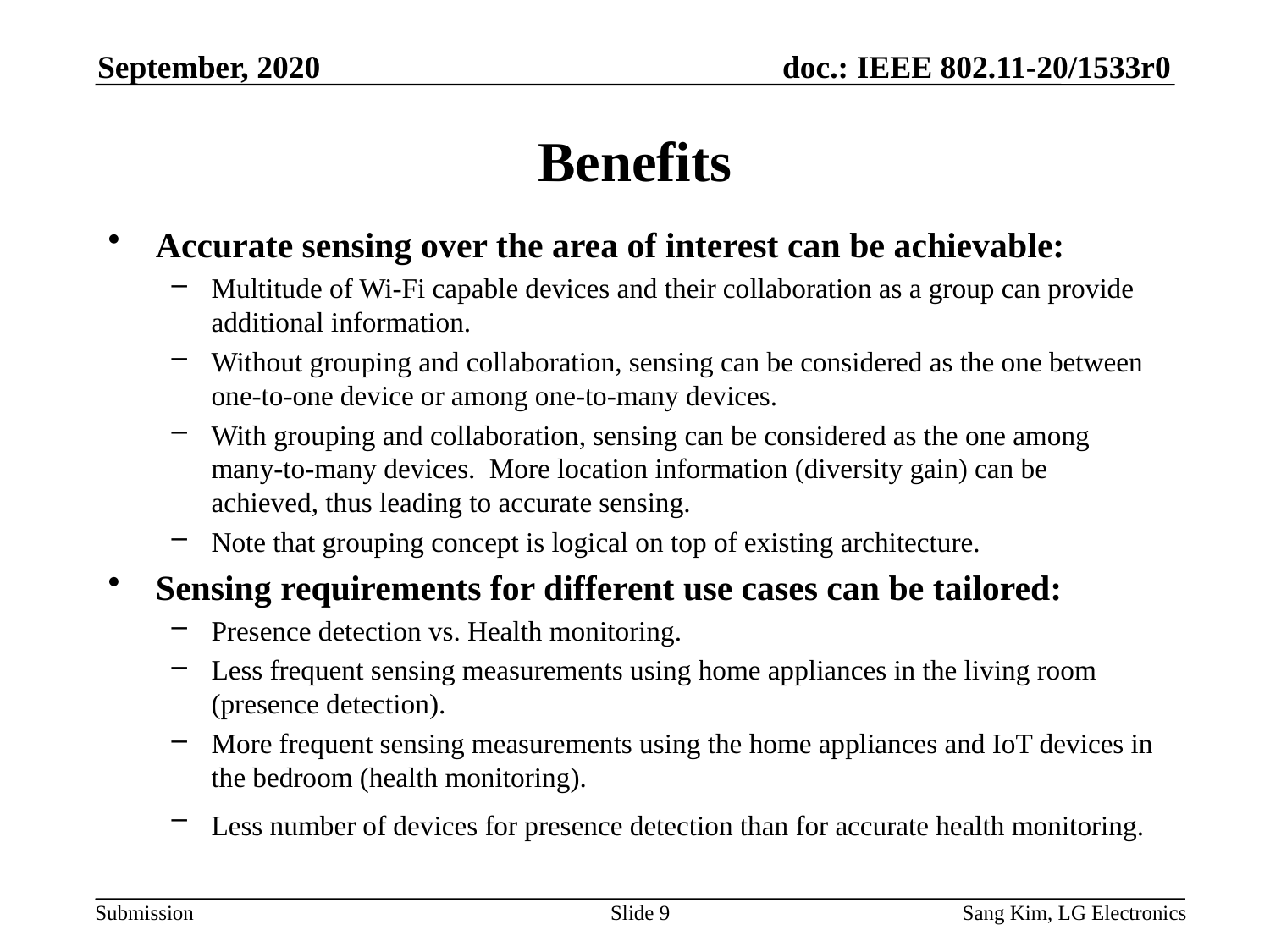

September, 2020
# Benefits
Accurate sensing over the area of interest can be achievable:
Multitude of Wi-Fi capable devices and their collaboration as a group can provide additional information.
Without grouping and collaboration, sensing can be considered as the one between one-to-one device or among one-to-many devices.
With grouping and collaboration, sensing can be considered as the one among many-to-many devices.  More location information (diversity gain) can be achieved, thus leading to accurate sensing.
Note that grouping concept is logical on top of existing architecture.
Sensing requirements for different use cases can be tailored:
Presence detection vs. Health monitoring.
Less frequent sensing measurements using home appliances in the living room (presence detection).
More frequent sensing measurements using the home appliances and IoT devices in the bedroom (health monitoring).
Less number of devices for presence detection than for accurate health monitoring.

Slide 9
Sang Kim, LG Electronics